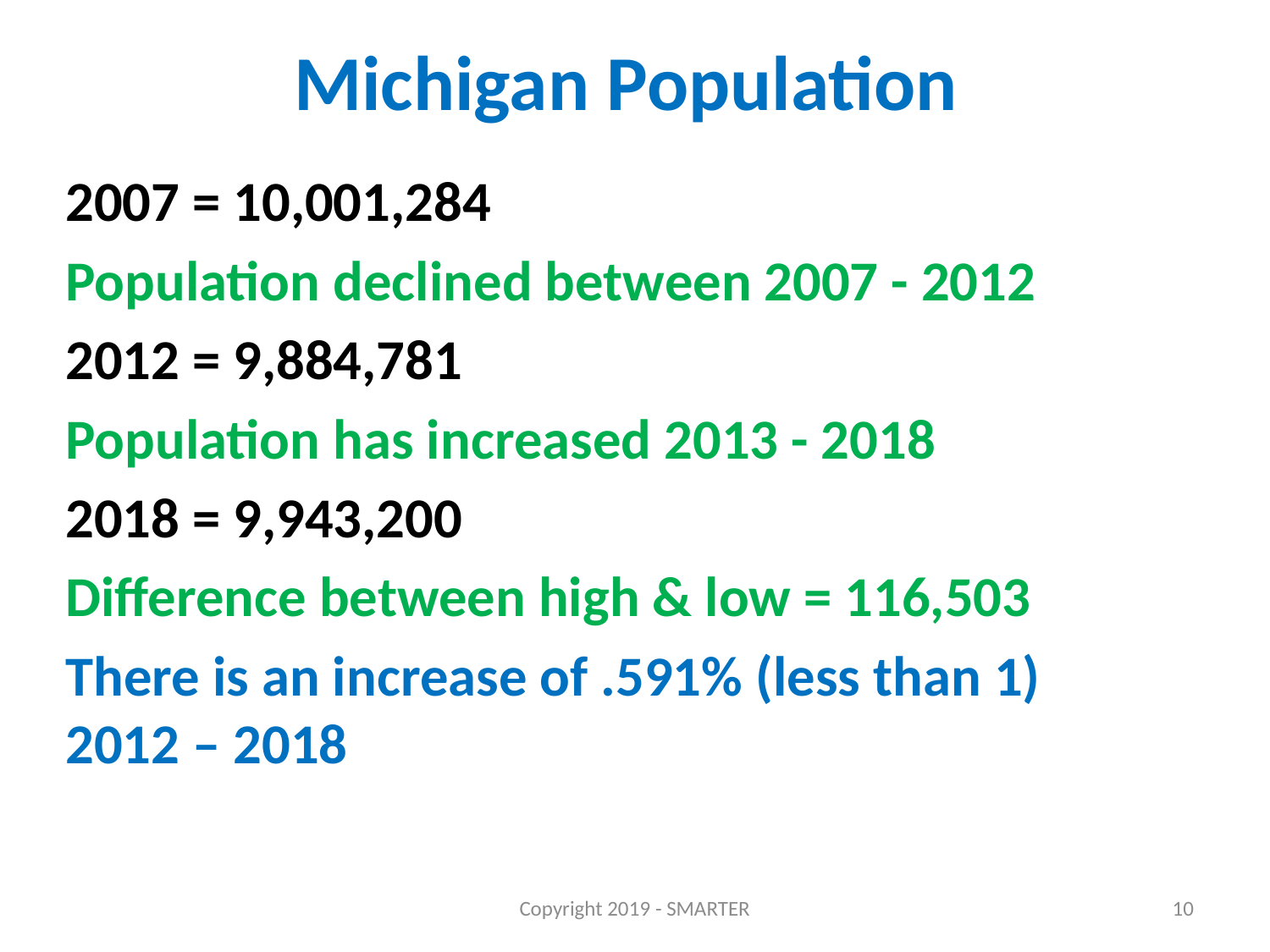

# Michigan Population
2007 = 10,001,284
Population declined between 2007 - 2012
2012 = 9,884,781
Population has increased 2013 - 2018
2018 = 9,943,200
Difference between high & low = 116,503
There is an increase of .591% (less than 1) 	2012 – 2018
Copyright 2019 - SMARTER
10